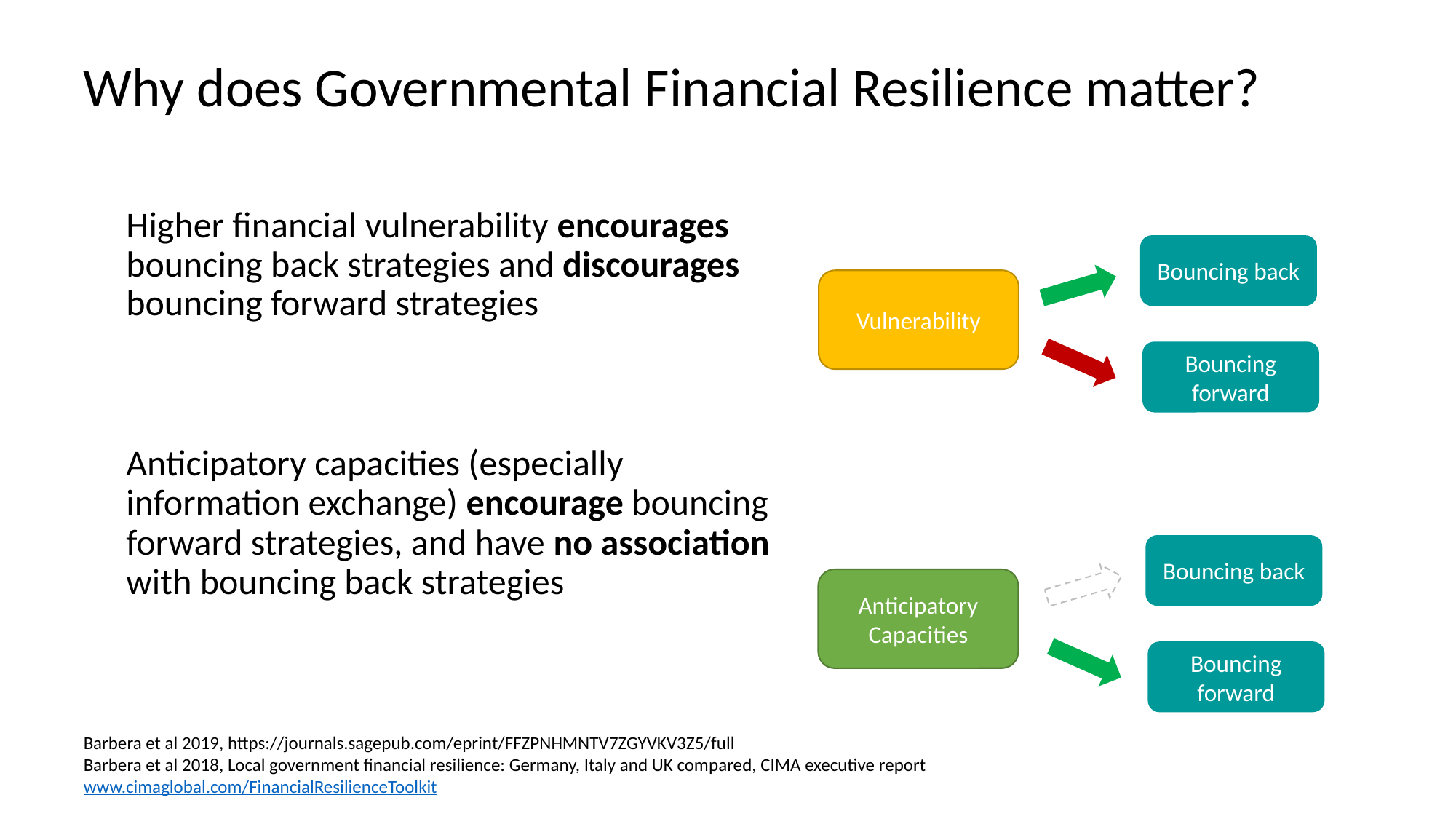

# Why does Governmental Financial Resilience matter?

Higher financial vulnerability encourages bouncing back strategies and discourages bouncing forward strategies

Anticipatory capacities (especially information exchange) encourage bouncing forward strategies, and have no association with bouncing back strategies

Bouncing back

Vulnerability
Bouncing forward

Bouncing back
Anticipatory Capacities

Bouncing forward

Barbera et al 2019, https://journals.sagepub.com/eprint/FFZPNHMNTV7ZGYVKV3Z5/full
Barbera et al 2018, Local government financial resilience: Germany, Italy and UK compared, CIMA executive report www.cimaglobal.com/FinancialResilienceToolkit